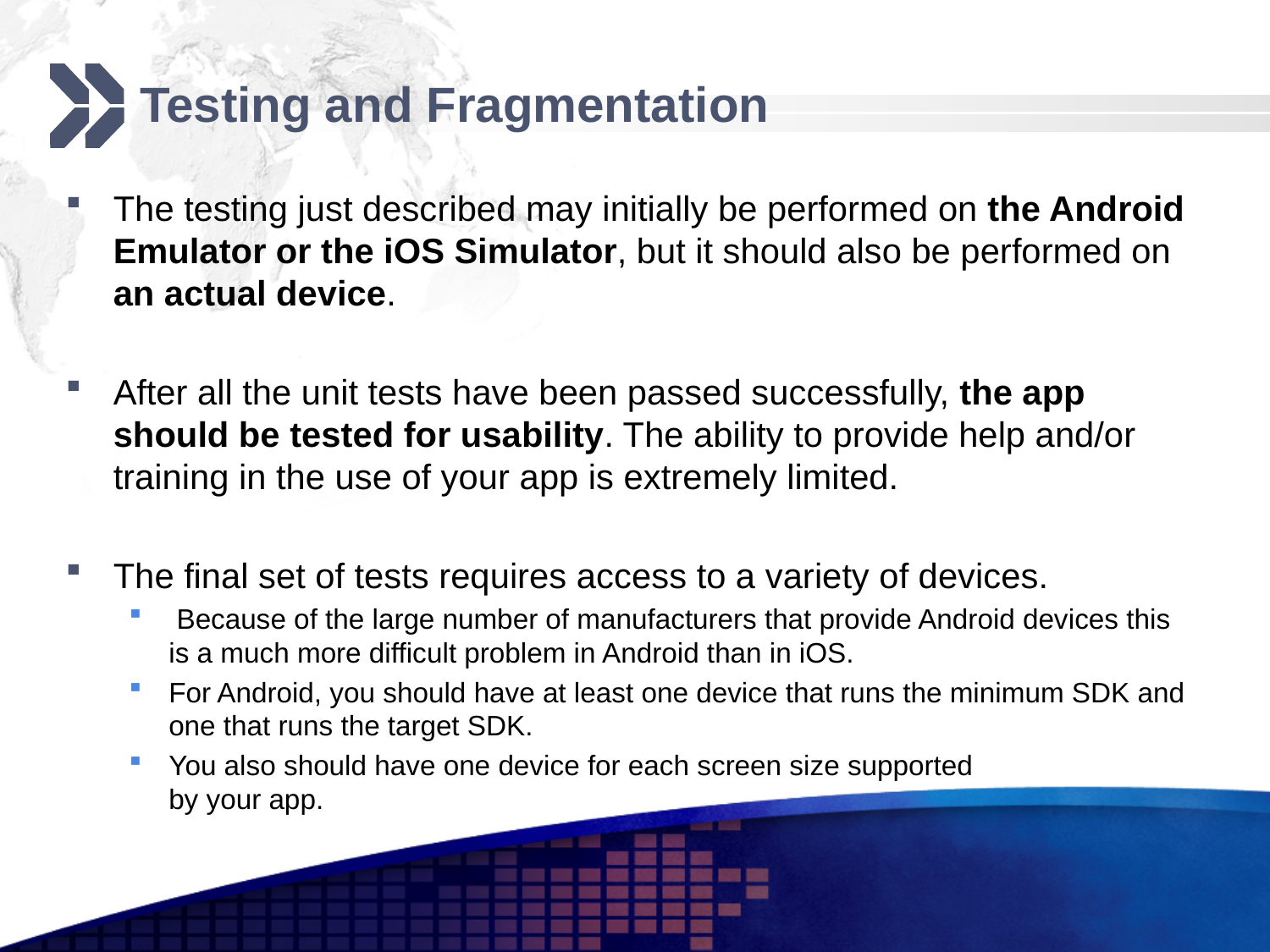

# Testing and Fragmentation
The testing just described may initially be performed on the Android Emulator or the iOS Simulator, but it should also be performed on an actual device.

After all the unit tests have been passed successfully, the app should be tested for usability. The ability to provide help and/or training in the use of your app is extremely limited.

The final set of tests requires access to a variety of devices.
 Because of the large number of manufacturers that provide Android devices this is a much more difficult problem in Android than in iOS.
For Android, you should have at least one device that runs the minimum SDK and one that runs the target SDK.
You also should have one device for each screen size supported
by your app.